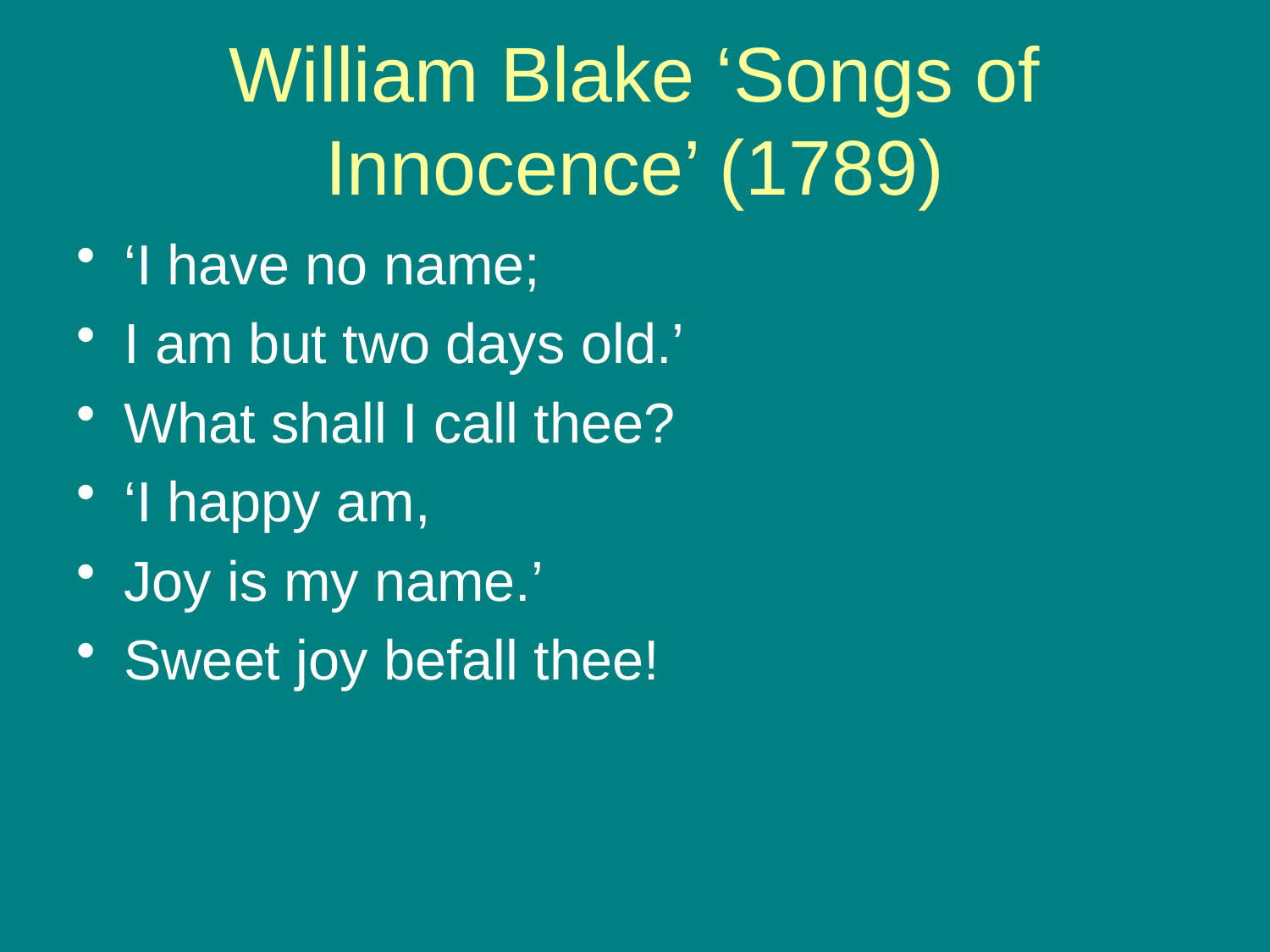

# William Blake ‘Songs of Innocence’ (1789)
‘I have no name;
I am but two days old.’
What shall I call thee?
‘I happy am,
Joy is my name.’
Sweet joy befall thee!